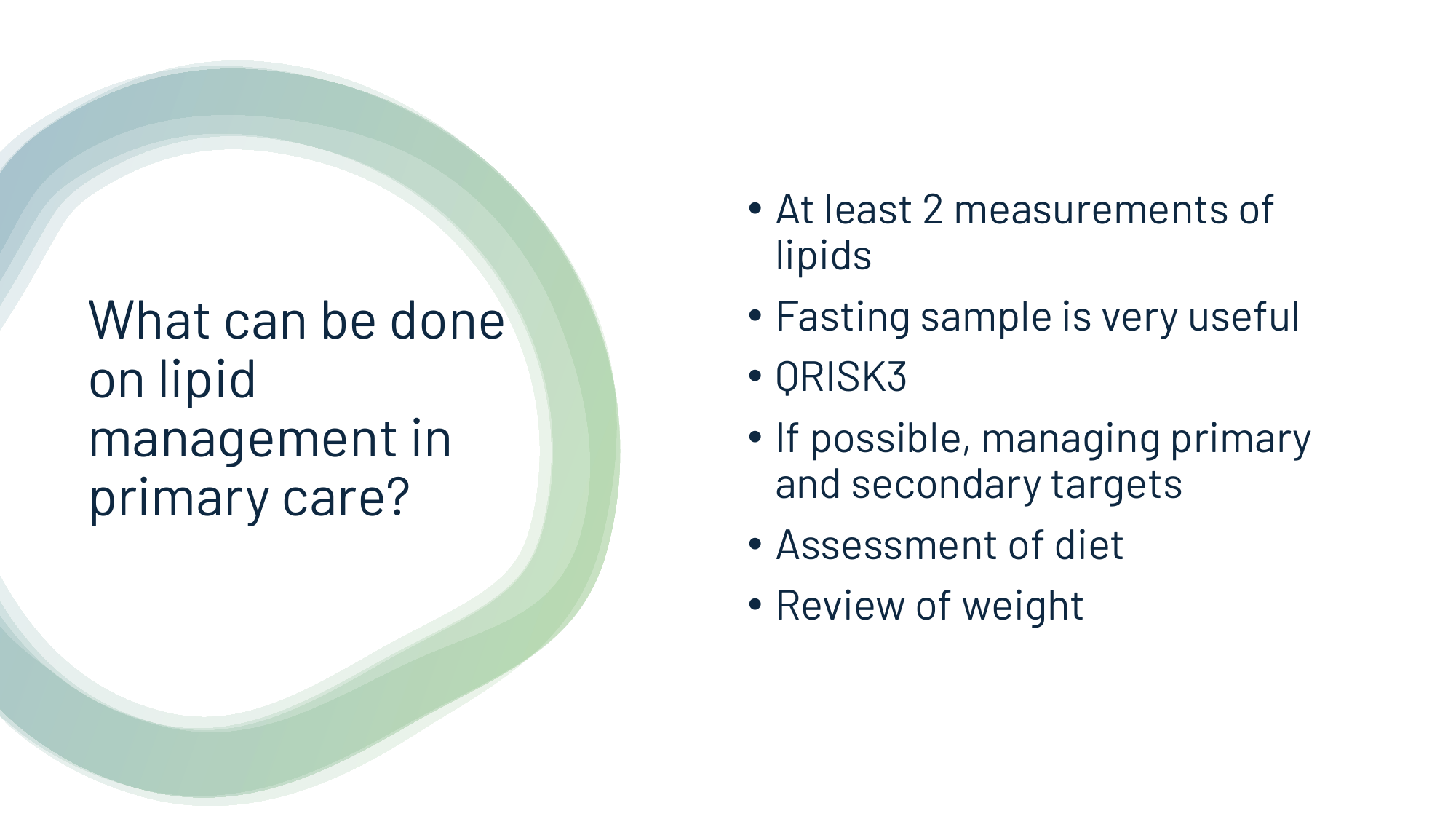

At least 2 measurements of lipids
Fasting sample is very useful
QRISK3
If possible, managing primary and secondary targets
Assessment of diet
Review of weight
# What can be done on lipid management in primary care?